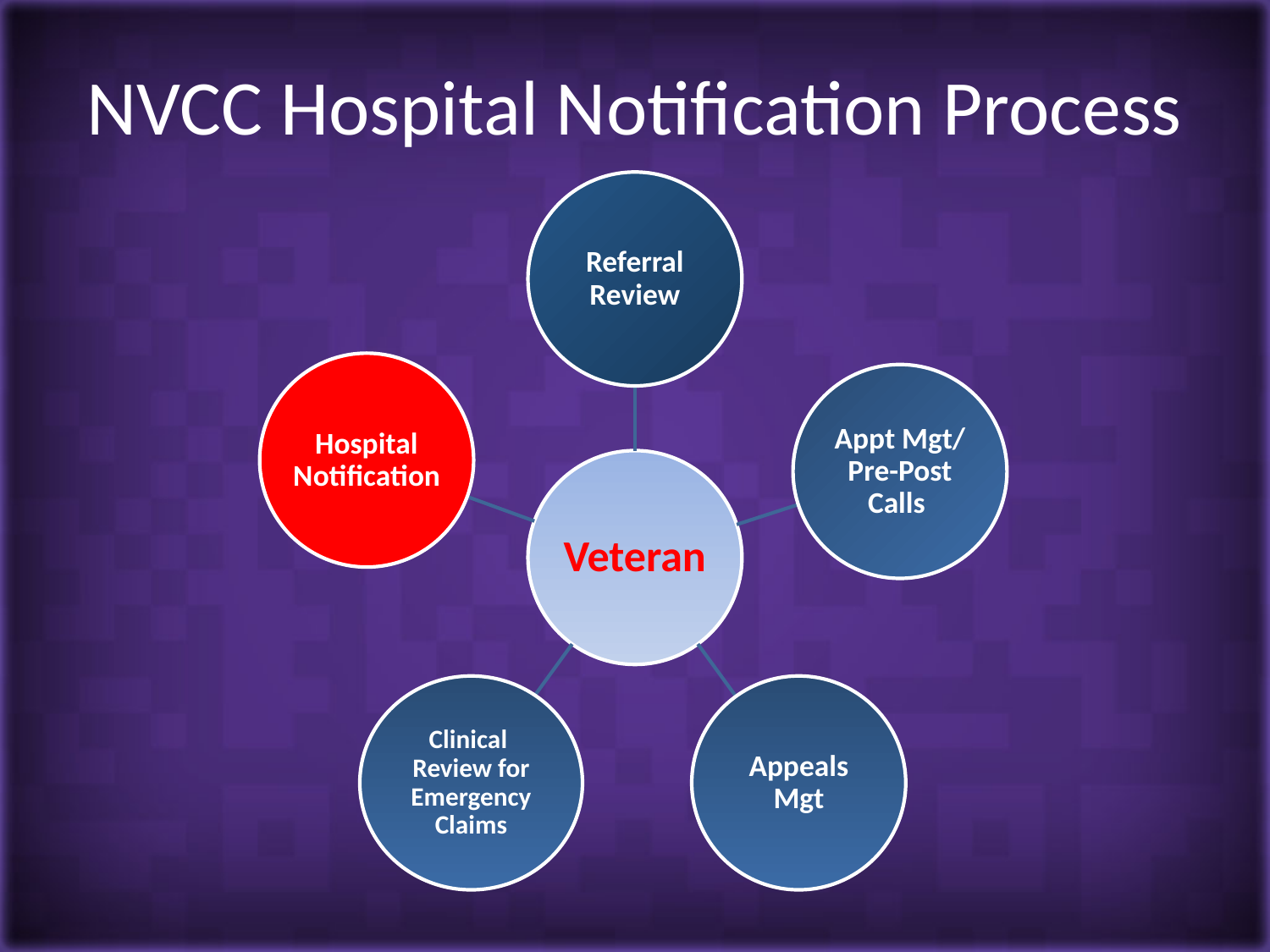

# NVCC Hospital Notification Process
Veteran

Referral Review

Appt Mgt/ Pre-Post Calls

Appeals Mgt

Clinical  Review for Emergency Claims

Hospital Notification